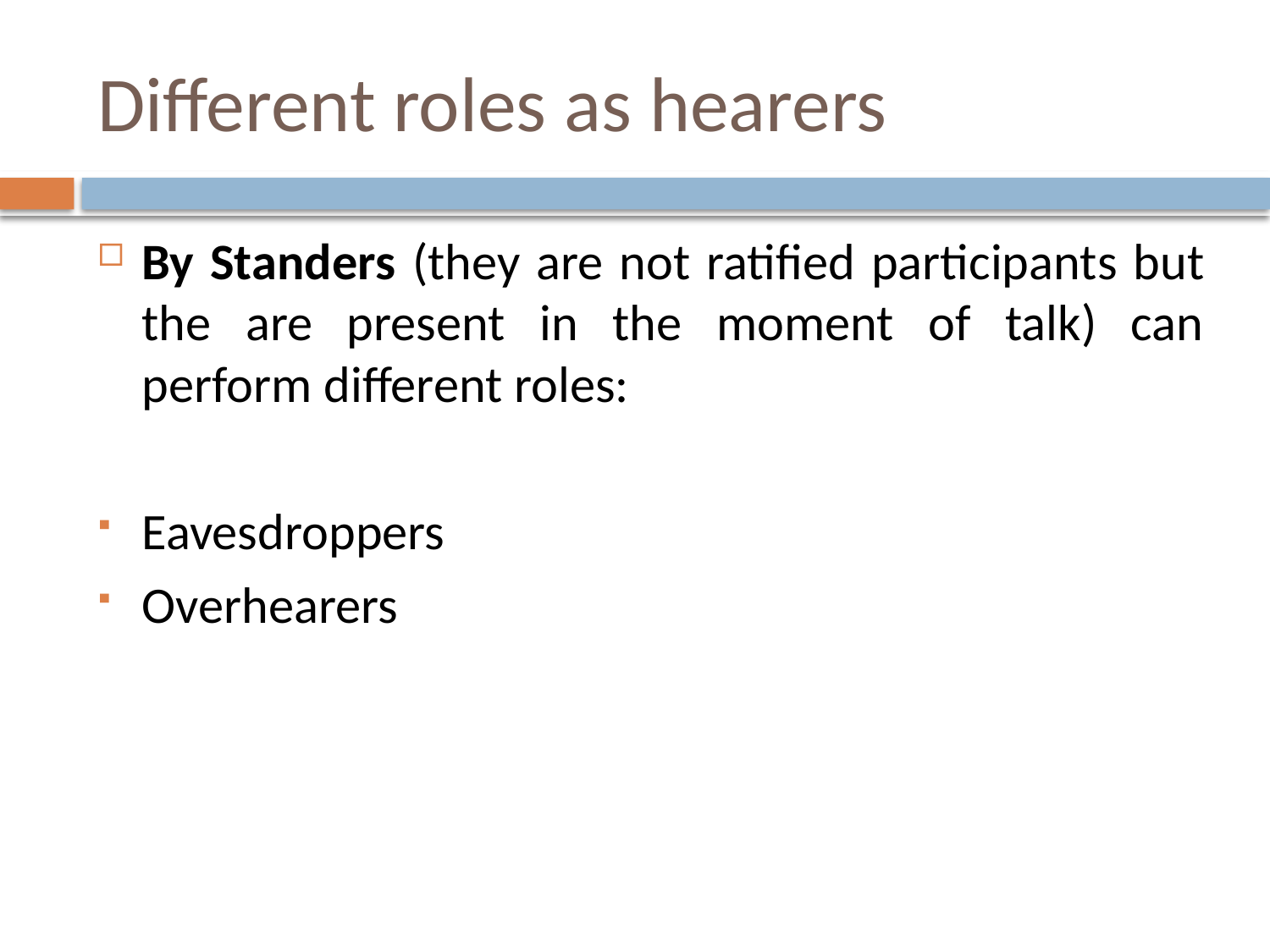

# Different roles as hearers
By Standers (they are not ratified participants but the are present in the moment of talk) can perform different roles:

Eavesdroppers
Overhearers